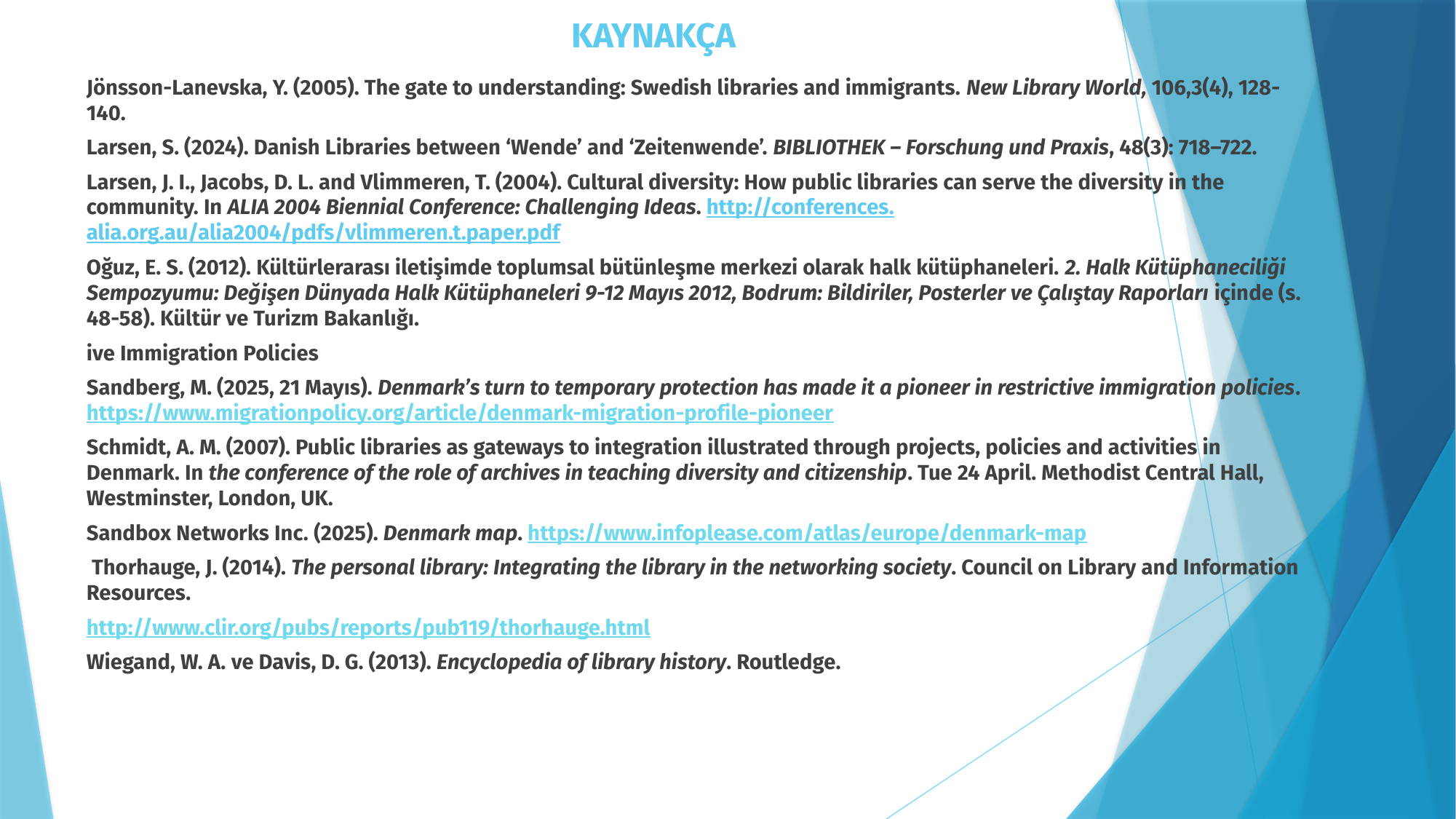

# KAYNAKÇA
Jönsson-Lanevska, Y. (2005). The gate to understanding: Swedish libraries and immigrants. New Library World, 106,3(4), 128-140.
Larsen, S. (2024). Danish Libraries between ‘Wende’ and ‘Zeitenwende’. BIBLIOTHEK – Forschung und Praxis, 48(3): 718–722.
Larsen, J. I., Jacobs, D. L. and Vlimmeren, T. (2004). Cultural diversity: How public libraries can serve the diversity in the community. In ALIA 2004 Biennial Conference: Challenging Ideas. http://conferences. alia.org.au/alia2004/pdfs/vlimmeren.t.paper.pdf
Oğuz, E. S. (2012). Kültürlerarası iletişimde toplumsal bütünleşme merkezi olarak halk kütüphaneleri. 2. Halk Kütüphaneciliği Sempozyumu: Değişen Dünyada Halk Kütüphaneleri 9-12 Mayıs 2012, Bodrum: Bildiriler, Posterler ve Çalıştay Raporları içinde (s. 48-58). Kültür ve Turizm Bakanlığı.
ive Immigration Policies
Sandberg, M. (2025, 21 Mayıs). Denmark’s turn to temporary protection has made it a pioneer in restrictive immigration policies. https://www.migrationpolicy.org/article/denmark-migration-profile-pioneer
Schmidt, A. M. (2007). Public libraries as gateways to integration illustrated through projects, policies and activities in Denmark. In the conference of the role of archives in teaching diversity and citizenship. Tue 24 April. Methodist Central Hall, Westminster, London, UK.
Sandbox Networks Inc. (2025). Denmark map. https://www.infoplease.com/atlas/europe/denmark-map
 Thorhauge, J. (2014). The personal library: Integrating the library in the networking society. Council on Library and Information Resources.
http://www.clir.org/pubs/reports/pub119/thorhauge.html
Wiegand, W. A. ve Davis, D. G. (2013). Encyclopedia of library history. Routledge.